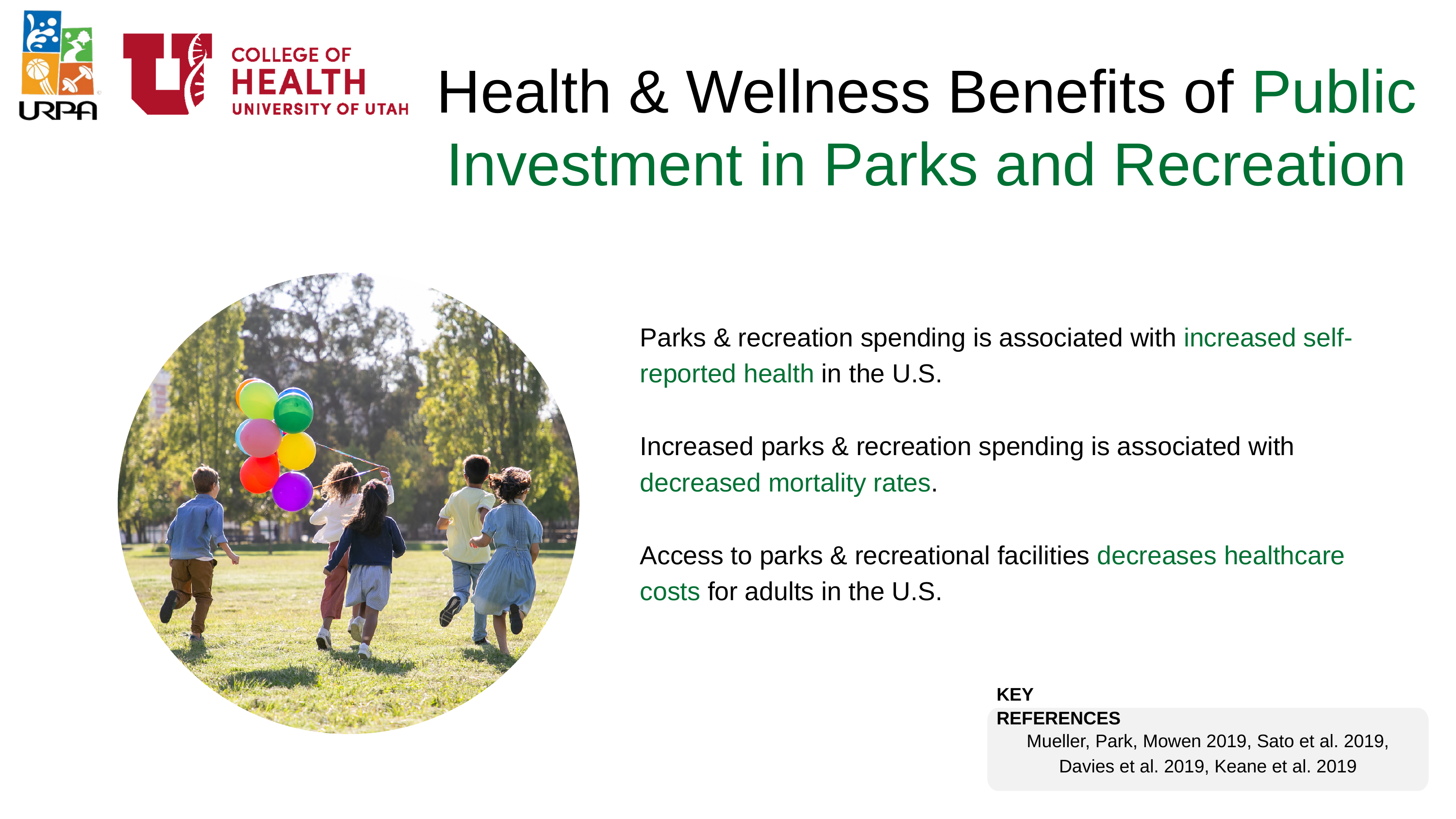

Health & Wellness Benefits of Public Investment in Parks and Recreation

Parks & recreation spending is associated with increased self-reported health in the U.S.

Increased parks & recreation spending is associated with decreased mortality rates.

Access to parks & recreational facilities decreases healthcare costs for adults in the U.S.

KEY REFERENCES

Mueller, Park, Mowen 2019, Sato et al. 2019, Davies et al. 2019, Keane et al. 2019